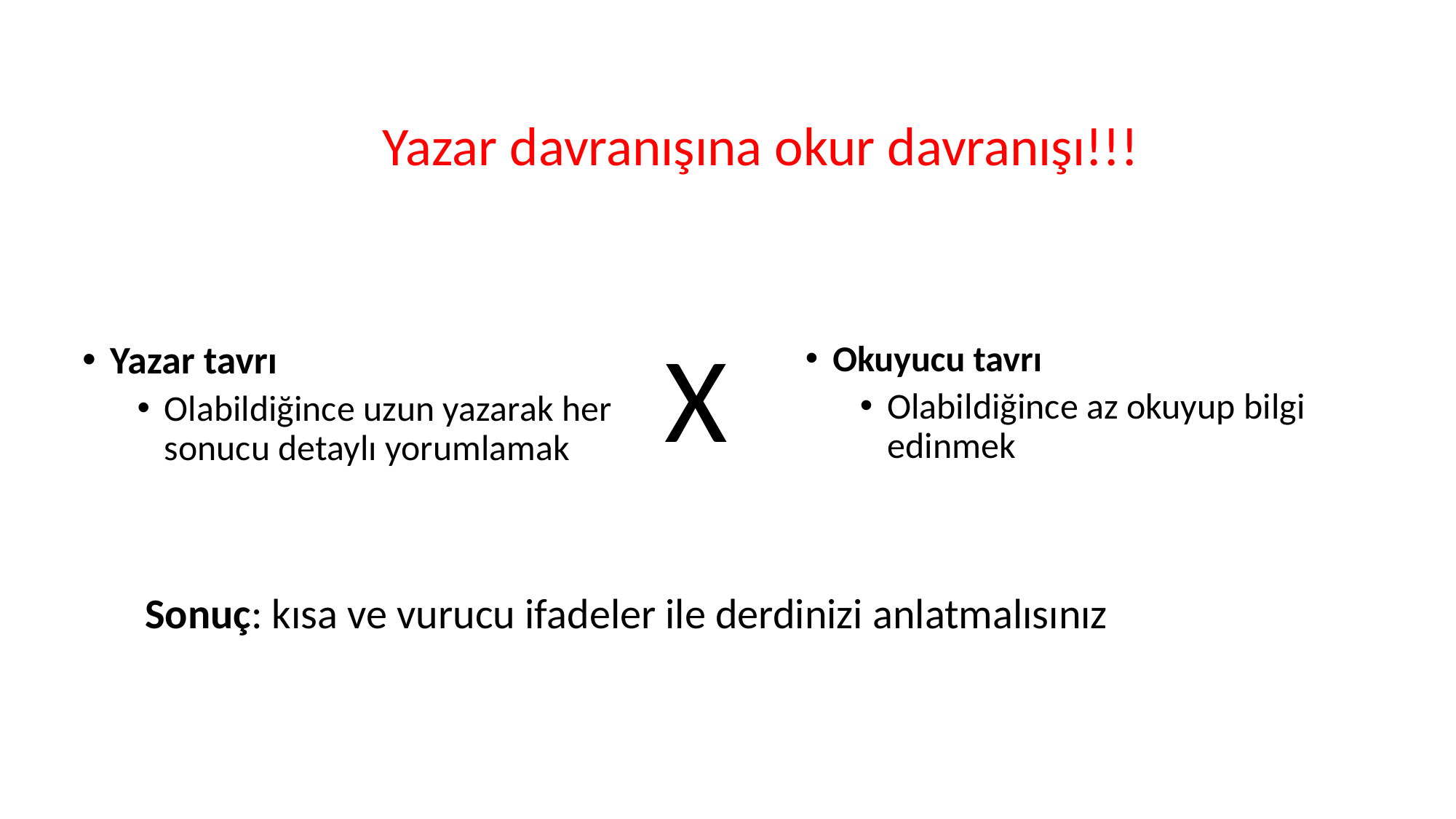

Yazar davranışına okur davranışı!!!
X
Yazar tavrı
Olabildiğince uzun yazarak her sonucu detaylı yorumlamak

Okuyucu tavrı
Olabildiğince az okuyup bilgi edinmek
Sonuç: kısa ve vurucu ifadeler ile derdinizi anlatmalısınız